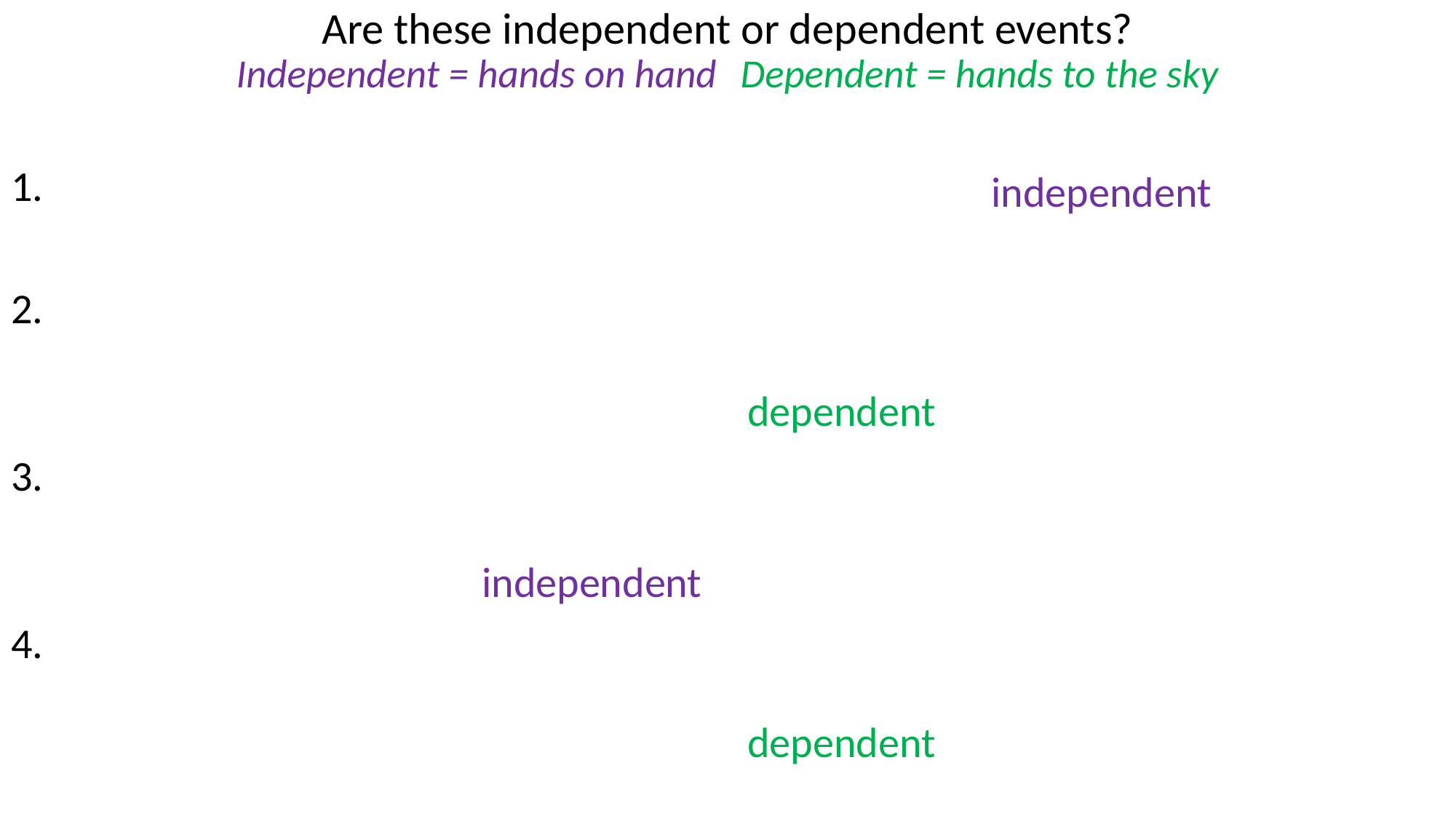

# Are these independent or dependent events? Independent = hands on hand	Dependent = hands to the sky
Tossing two dice and getting a 6 on both of them.

You pick the letter Q from a bag containing all the letters of the alphabet. You do not put the Q back in the bag before you pick another tile.

Pick one flash card, put it back in the stack, then pick another from the same stack of 30 flash cards.

You have a basket of socks.  You need to find the probability of pulling out a black sock and its matching black sock without putting the first sock back.

independent

dependent

independent

dependent